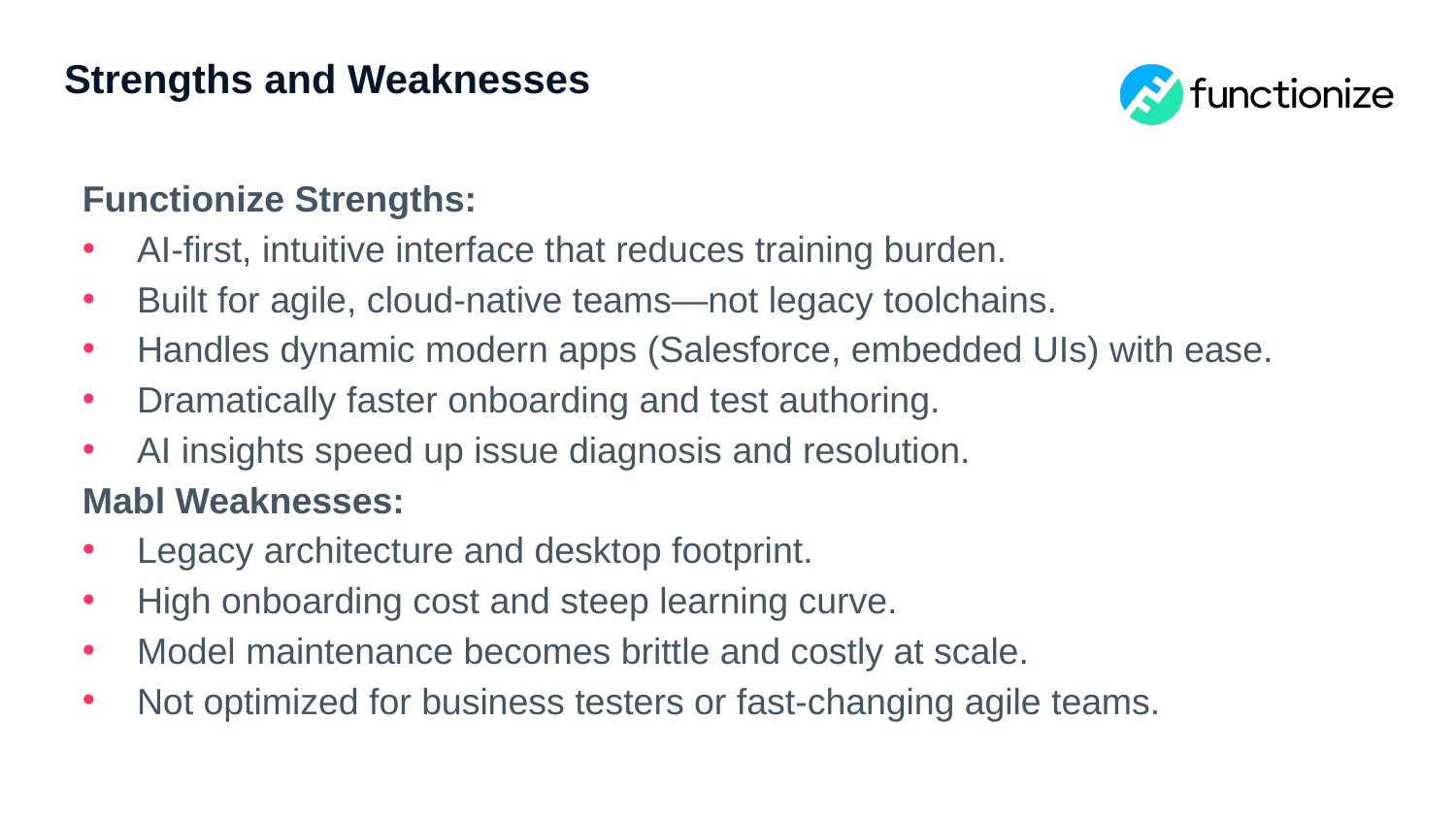

# Strengths and Weaknesses
Functionize Strengths:
AI-first, intuitive interface that reduces training burden.
Built for agile, cloud-native teams—not legacy toolchains.
Handles dynamic modern apps (Salesforce, embedded UIs) with ease.
Dramatically faster onboarding and test authoring.
AI insights speed up issue diagnosis and resolution.
Mabl Weaknesses:
Legacy architecture and desktop footprint.
High onboarding cost and steep learning curve.
Model maintenance becomes brittle and costly at scale.
Not optimized for business testers or fast-changing agile teams.